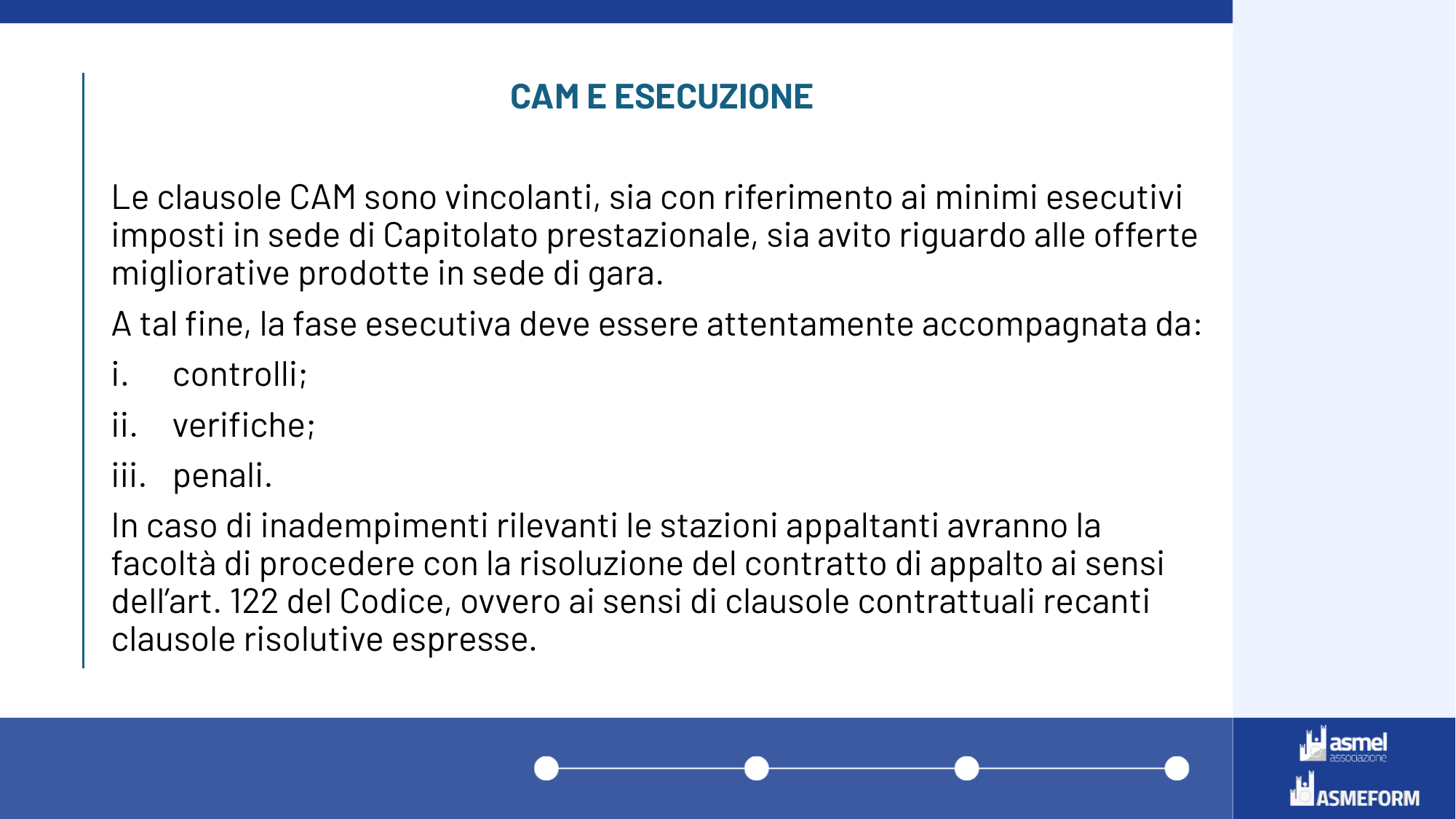

CAM E ESECUZIONE

Le clausole CAM sono vincolanti, sia con riferimento ai minimi esecutivi imposti in sede di Capitolato prestazionale, sia avito riguardo alle offerte migliorative prodotte in sede di gara.
A tal fine, la fase esecutiva deve essere attentamente accompagnata da:
controlli;
verifiche;
penali.
In caso di inadempimenti rilevanti le stazioni appaltanti avranno la facoltà di procedere con la risoluzione del contratto di appalto ai sensi dell’art. 122 del Codice, ovvero ai sensi di clausole contrattuali recanti clausole risolutive espresse.